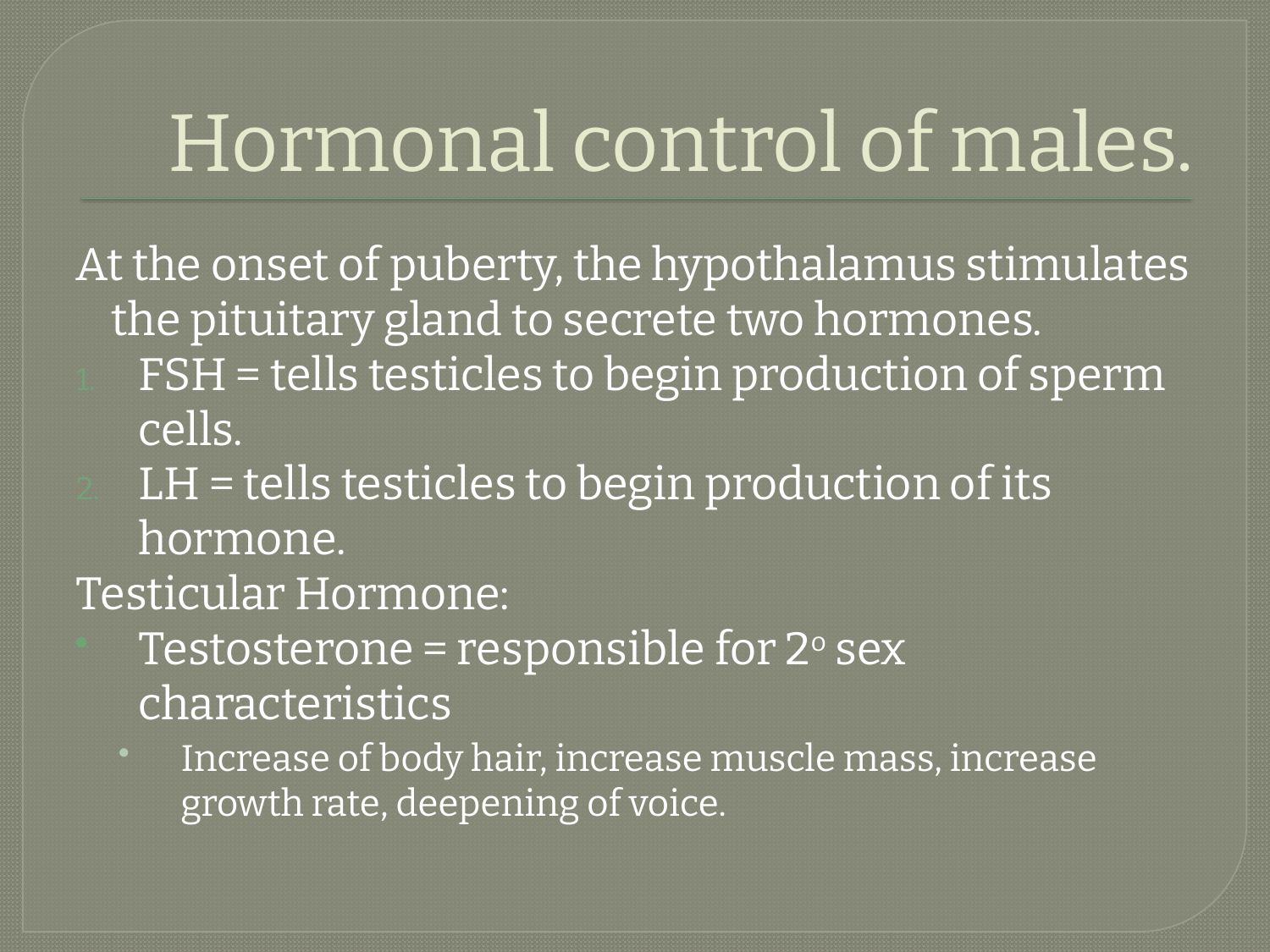

# Hormonal control of males.
At the onset of puberty, the hypothalamus stimulates the pituitary gland to secrete two hormones.
FSH = tells testicles to begin production of sperm cells.
LH = tells testicles to begin production of its hormone.
Testicular Hormone:
Testosterone = responsible for 2o sex characteristics
Increase of body hair, increase muscle mass, increase growth rate, deepening of voice.